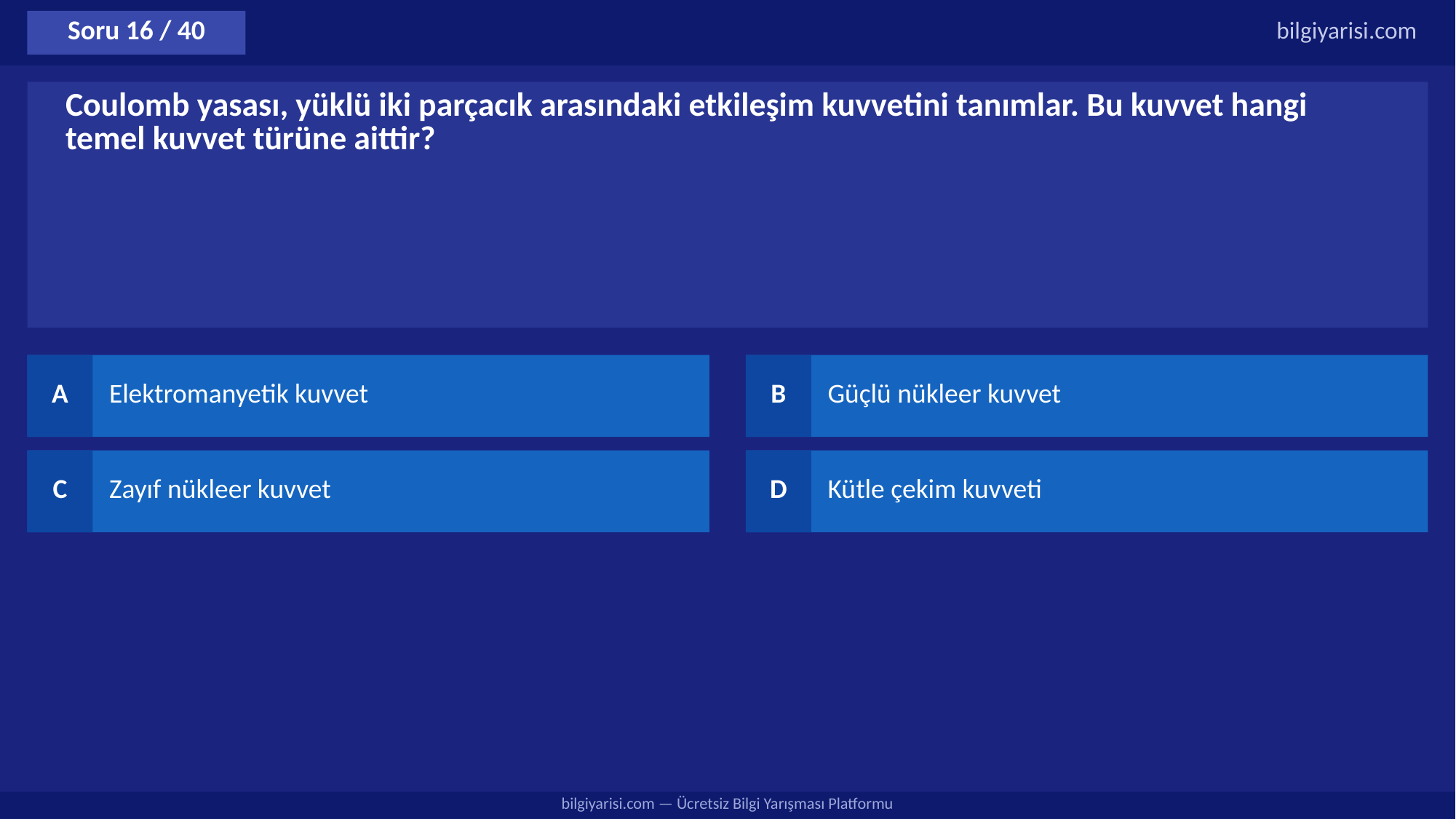

Soru 16 / 40
bilgiyarisi.com

Coulomb yasası, yüklü iki parçacık arasındaki etkileşim kuvvetini tanımlar. Bu kuvvet hangi temel kuvvet türüne aittir?

A
Elektromanyetik kuvvet

B
Güçlü nükleer kuvvet

C
Zayıf nükleer kuvvet

D
Kütle çekim kuvveti
bilgiyarisi.com — Ücretsiz Bilgi Yarışması Platformu